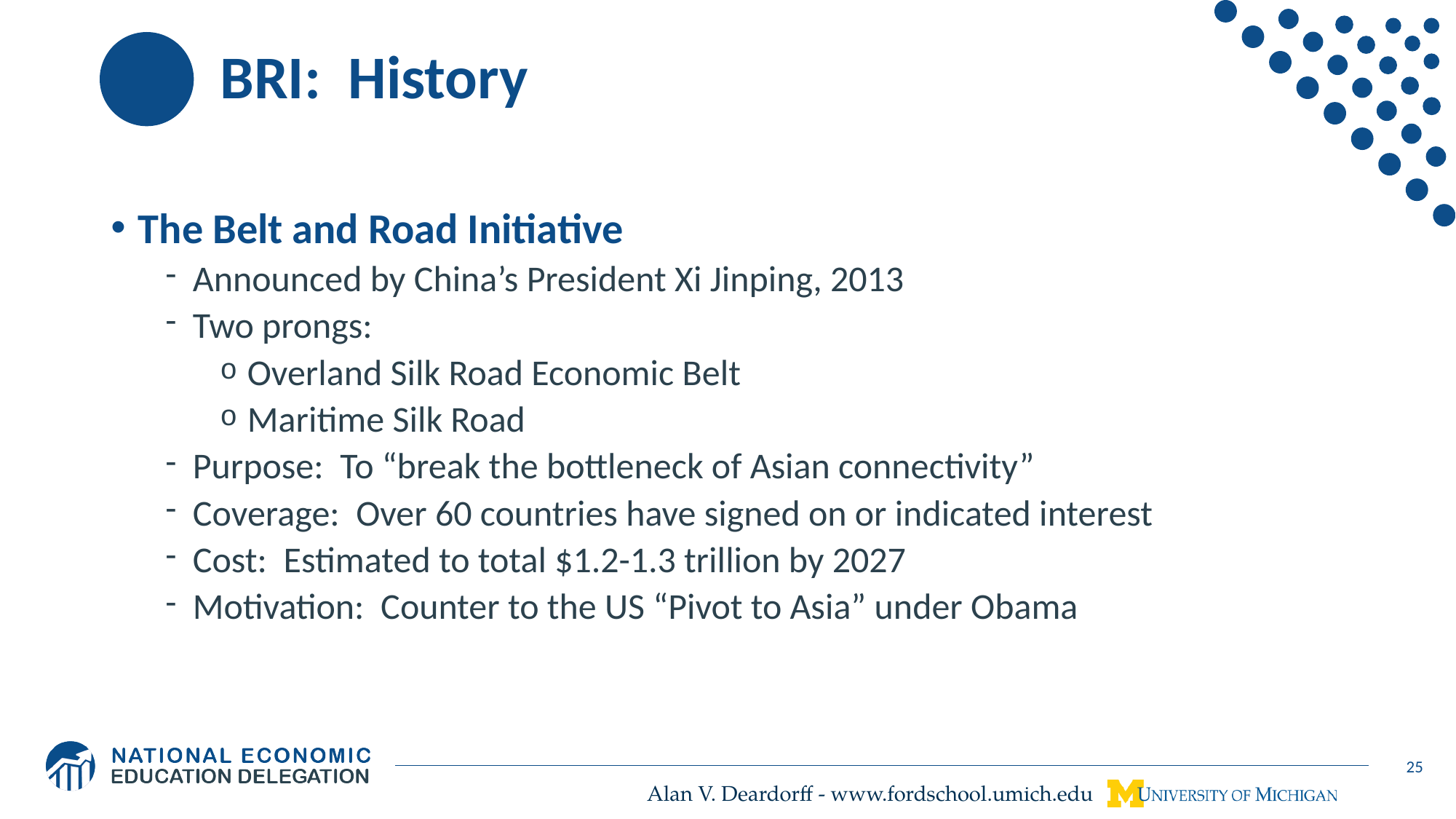

# BRI:  History
The Belt and Road Initiative
Announced by China’s President Xi Jinping, 2013
Two prongs:
Overland Silk Road Economic Belt
Maritime Silk Road
Purpose:  To “break the bottleneck of Asian connectivity”
Coverage:  Over 60 countries have signed on or indicated interest
Cost:  Estimated to total $1.2-1.3 trillion by 2027
Motivation:  Counter to the US “Pivot to Asia” under Obama

25